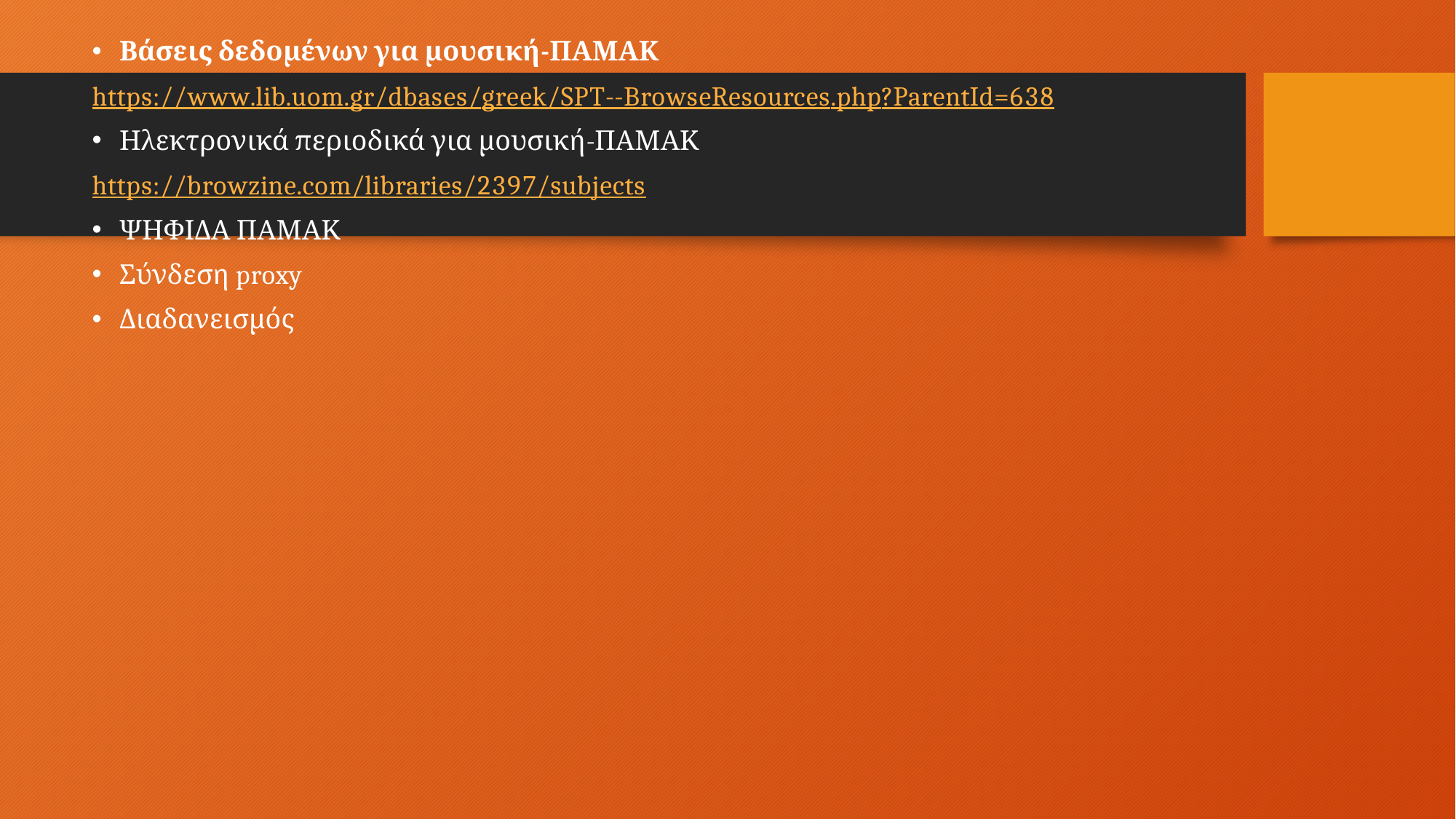

Βάσεις δεδομένων για μουσική-ΠΑΜΑΚ
https://www.lib.uom.gr/dbases/greek/SPT--BrowseResources.php?ParentId=638
Ηλεκτρονικά περιοδικά για μουσική-ΠΑΜΑΚ
https://browzine.com/libraries/2397/subjects
ΨΗΦΙΔΑ ΠΑΜΑΚ
Σύνδεση proxy
Διαδανεισμός